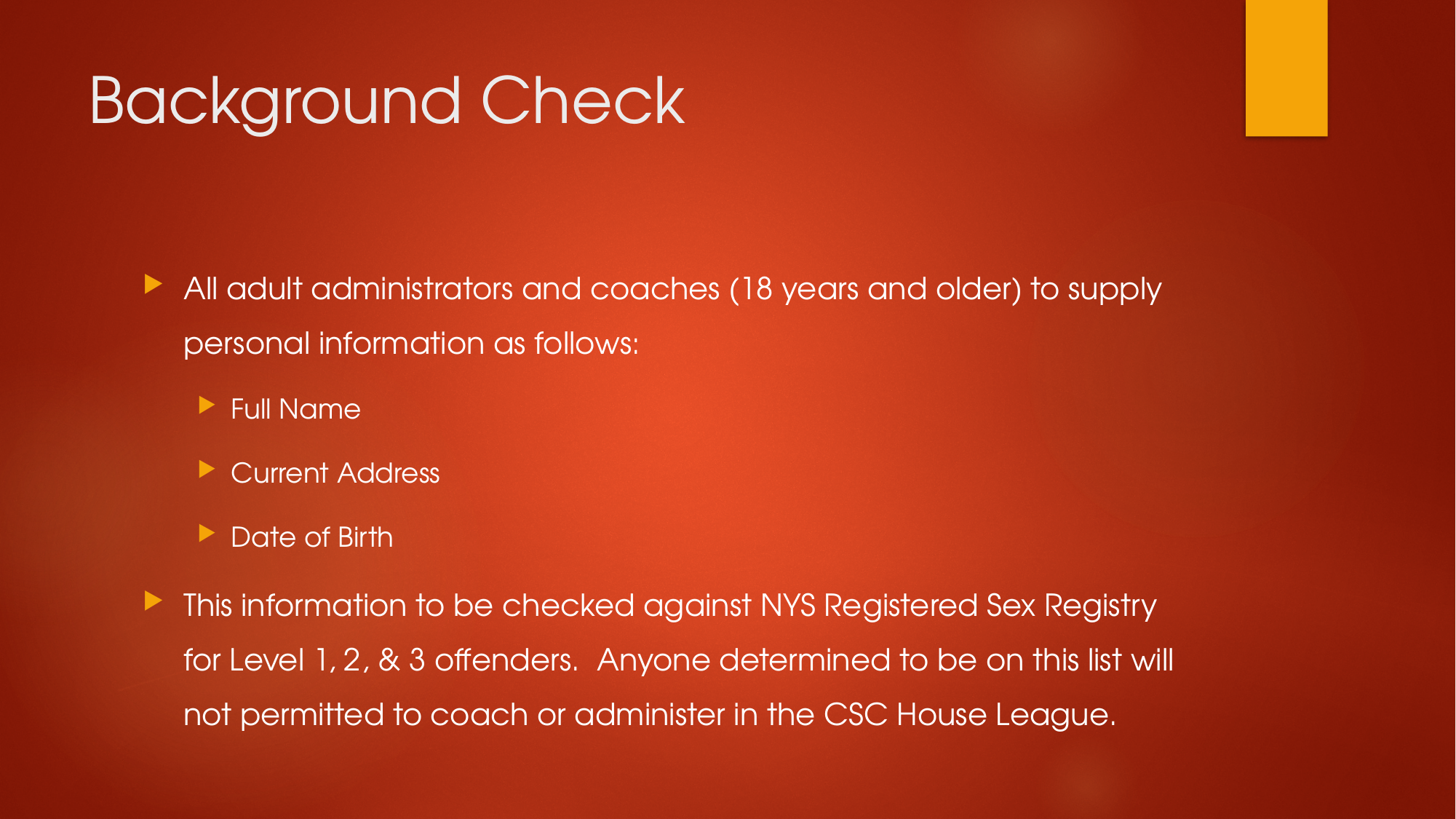

# Background Check
All adult administrators and coaches (18 years and older) to supply personal information as follows:
Full Name
Current Address
Date of Birth
This information to be checked against NYS Registered Sex Registry for Level 1, 2, & 3 offenders.  Anyone determined to be on this list will not permitted to coach or administer in the CSC House League.